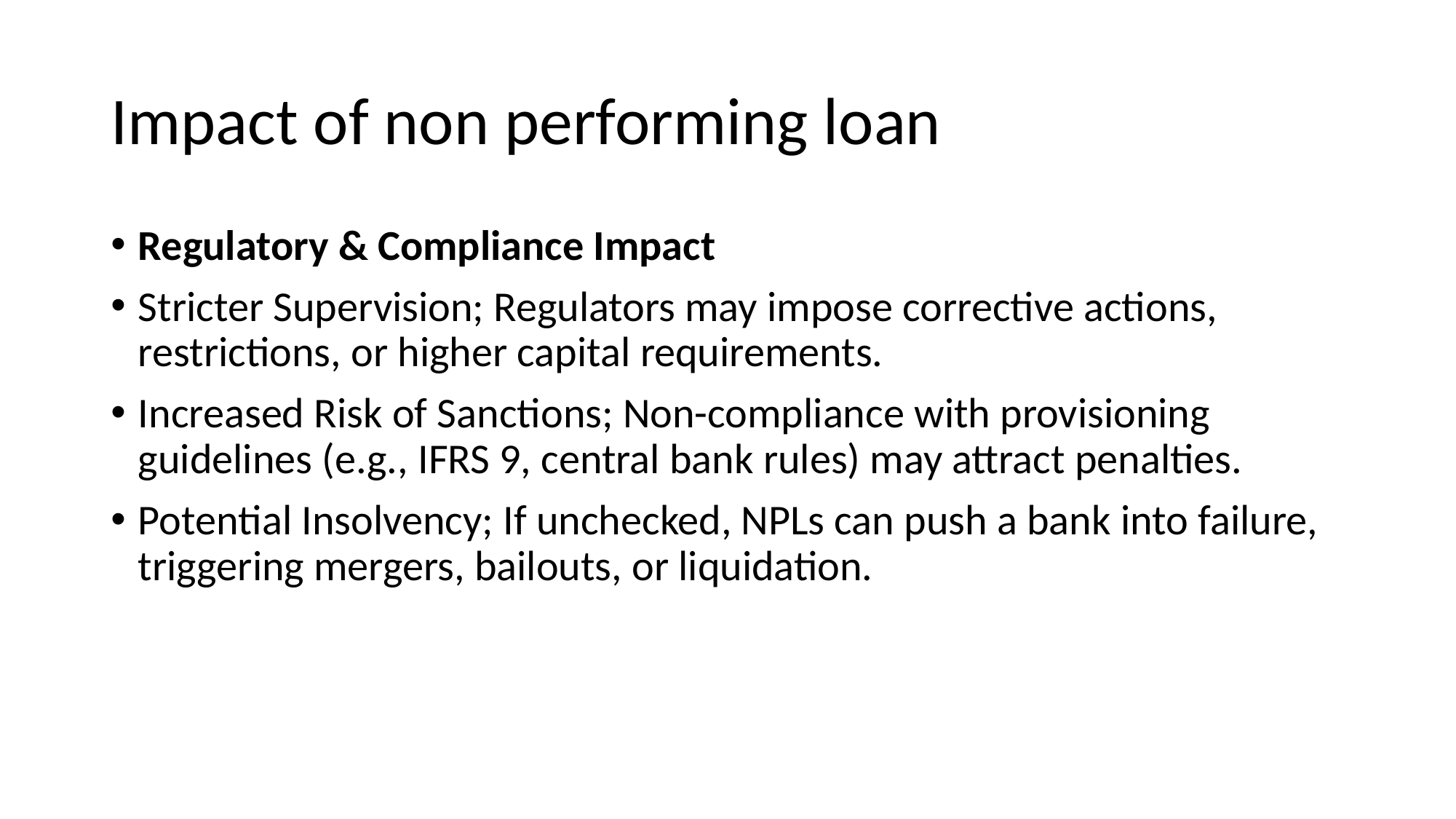

# Impact of non performing loan
Regulatory & Compliance Impact
Stricter Supervision; Regulators may impose corrective actions, restrictions, or higher capital requirements.
Increased Risk of Sanctions; Non-compliance with provisioning guidelines (e.g., IFRS 9, central bank rules) may attract penalties.
Potential Insolvency; If unchecked, NPLs can push a bank into failure, triggering mergers, bailouts, or liquidation.